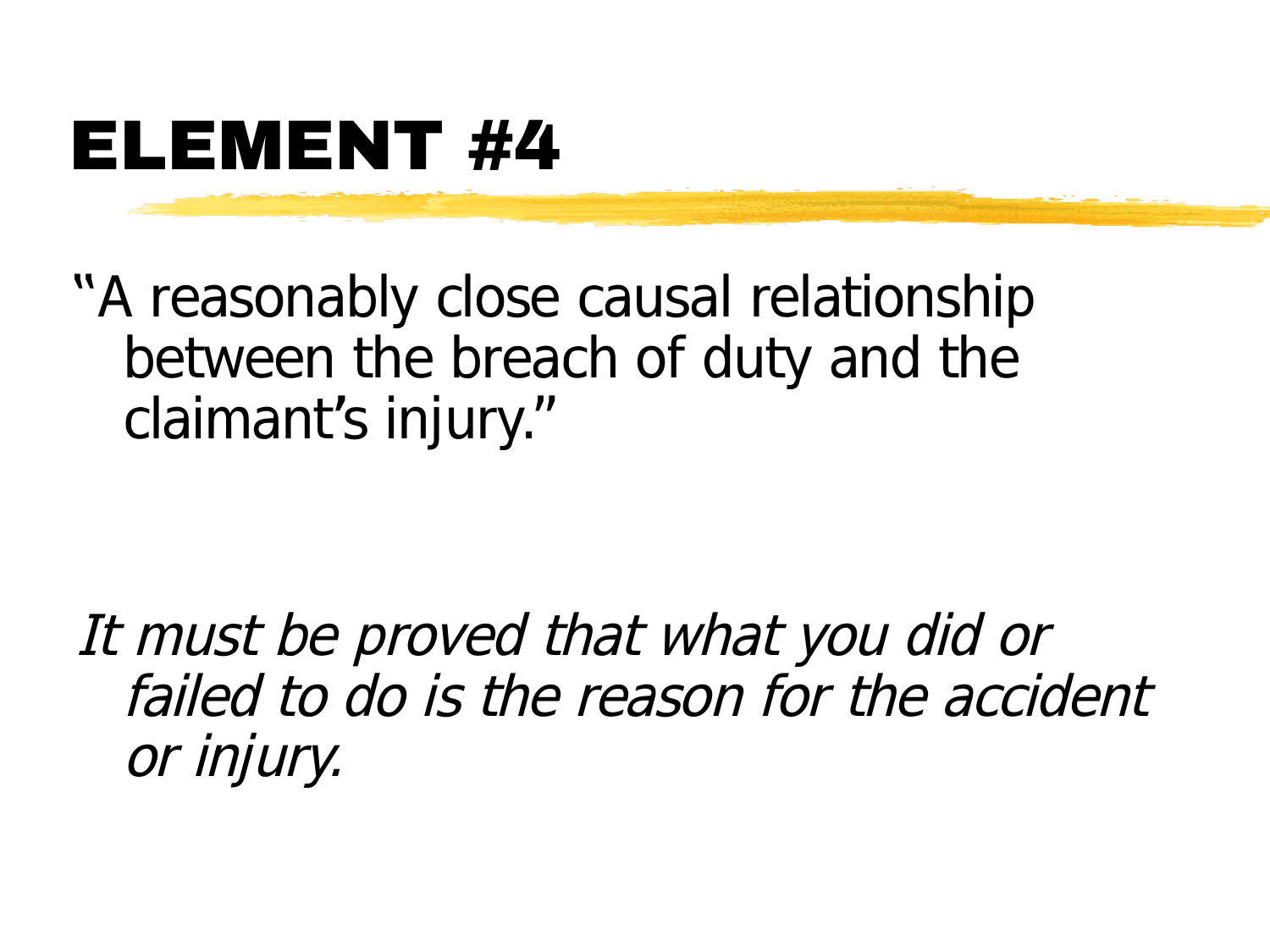

# ELEMENT #4
“A reasonably close causal relationship between the breach of duty and the claimant’s injury.”

It must be proved that what you did or failed to do is the reason for the accident or injury.